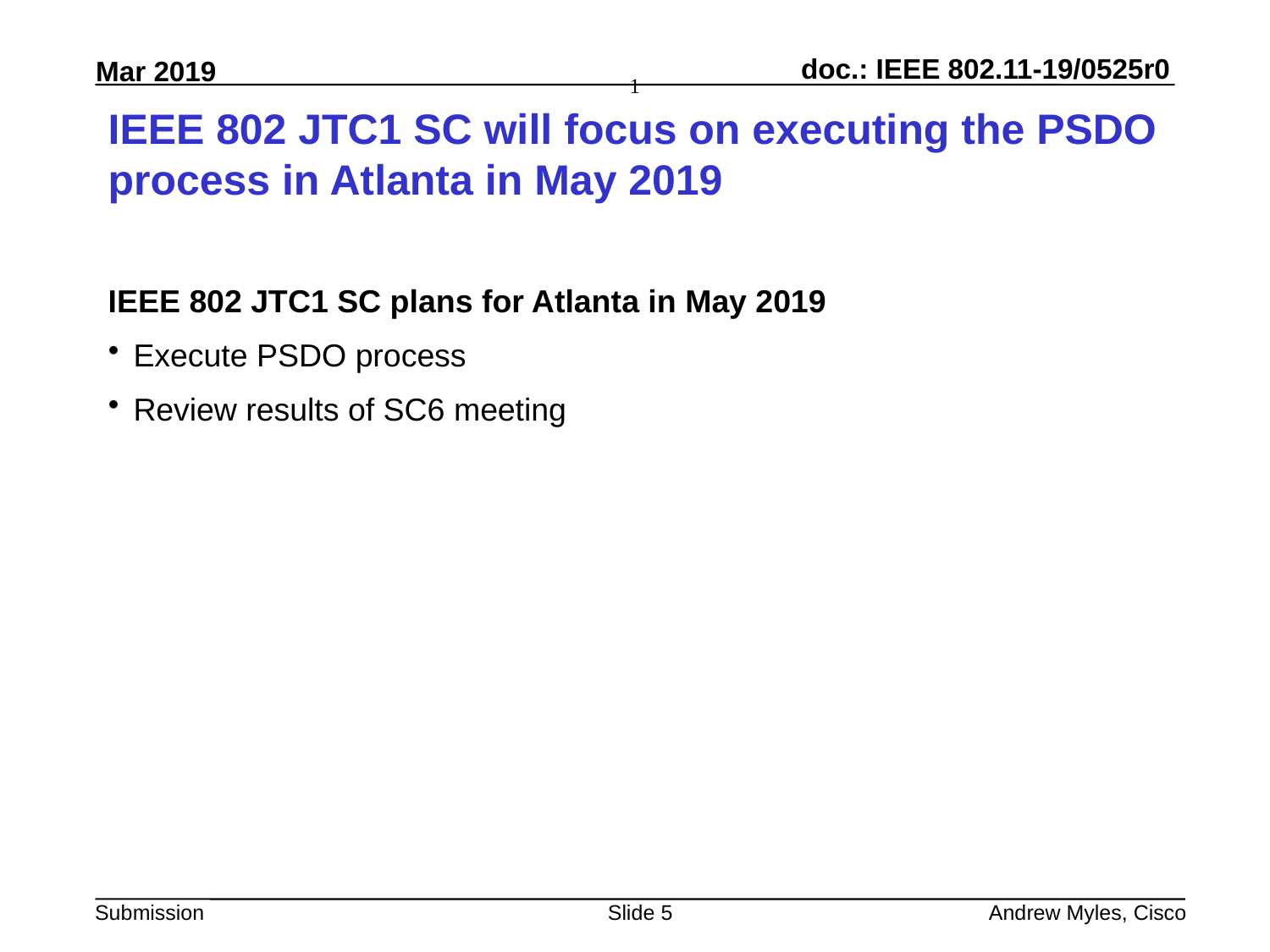

# IEEE 802 JTC1 SC will focus on executing the PSDO process in Atlanta in May 2019
IEEE 802 JTC1 SC plans for Atlanta in May 2019
Execute PSDO process
Review results of SC6 meeting

Slide 5
Andrew Myles, Cisco